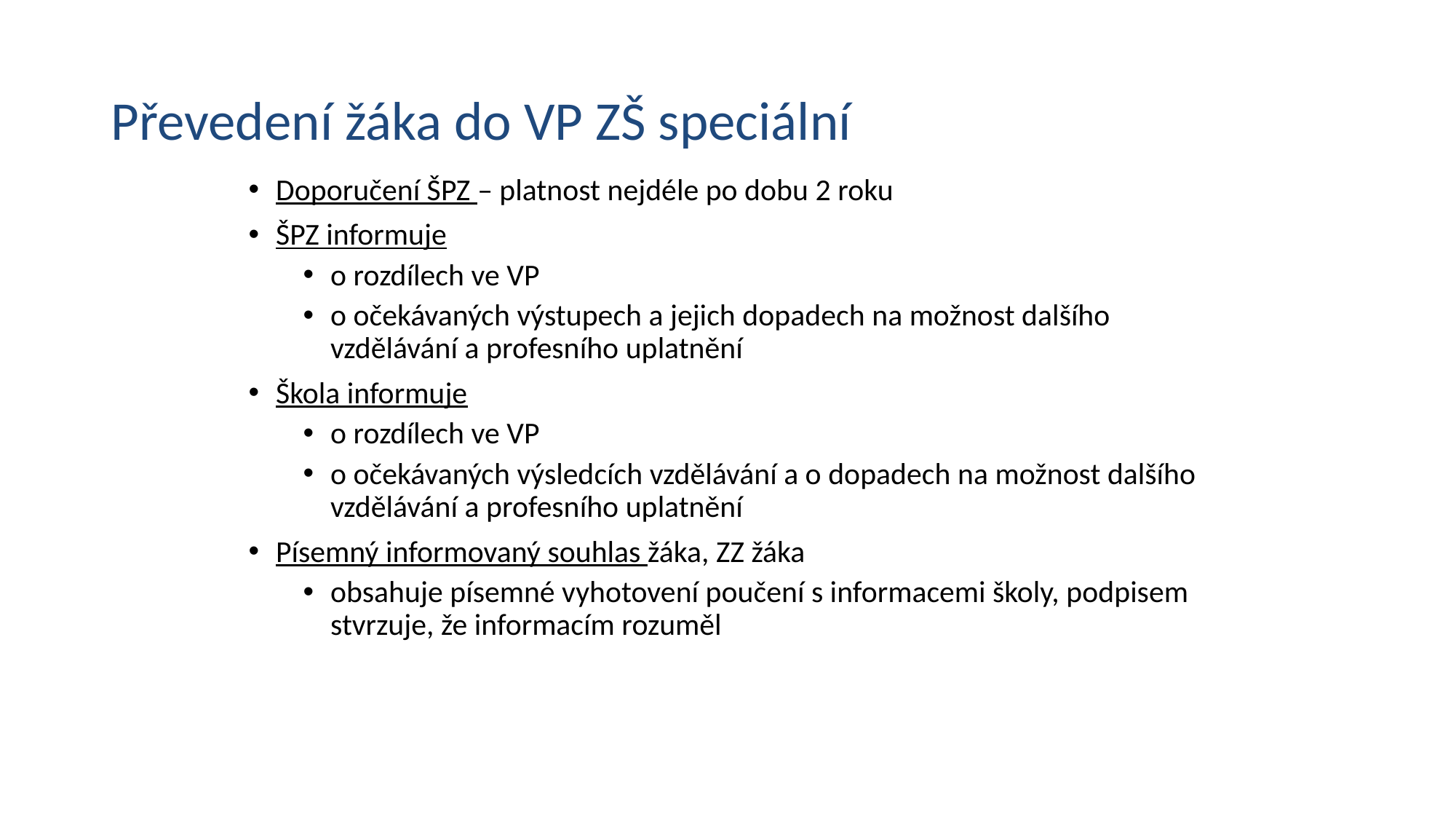

# Převedení žáka do VP ZŠ speciální
Doporučení ŠPZ – platnost nejdéle po dobu 2 roku
ŠPZ informuje
o rozdílech ve VP
o očekávaných výstupech a jejich dopadech na možnost dalšího vzdělávání a profesního uplatnění
Škola informuje
o rozdílech ve VP
o očekávaných výsledcích vzdělávání a o dopadech na možnost dalšího vzdělávání a profesního uplatnění
Písemný informovaný souhlas žáka, ZZ žáka
obsahuje písemné vyhotovení poučení s informacemi školy, podpisem stvrzuje, že informacím rozuměl